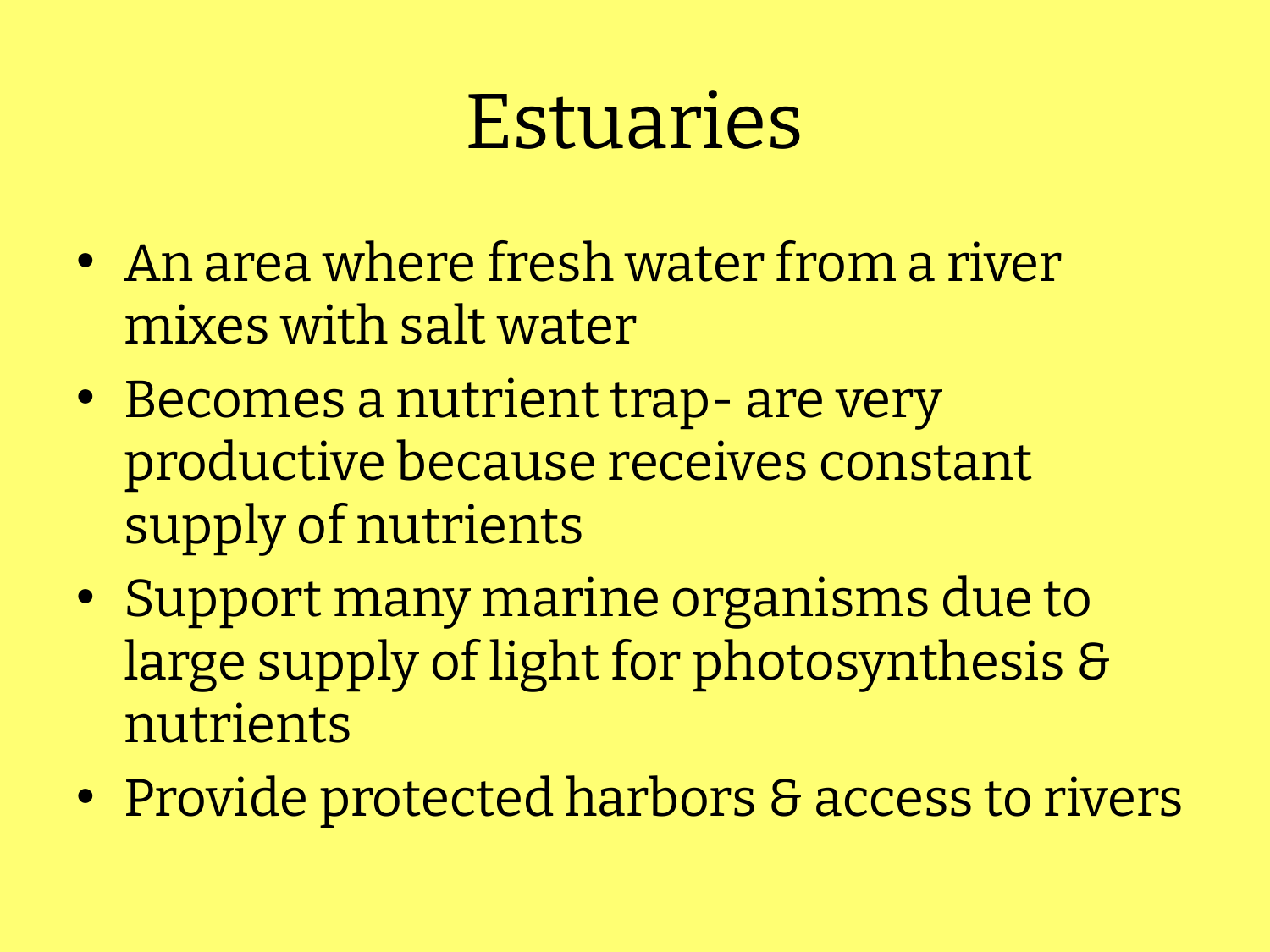

# Estuaries
An area where fresh water from a river mixes with salt water
Becomes a nutrient trap- are very productive because receives constant supply of nutrients
Support many marine organisms due to large supply of light for photosynthesis & nutrients
Provide protected harbors & access to rivers